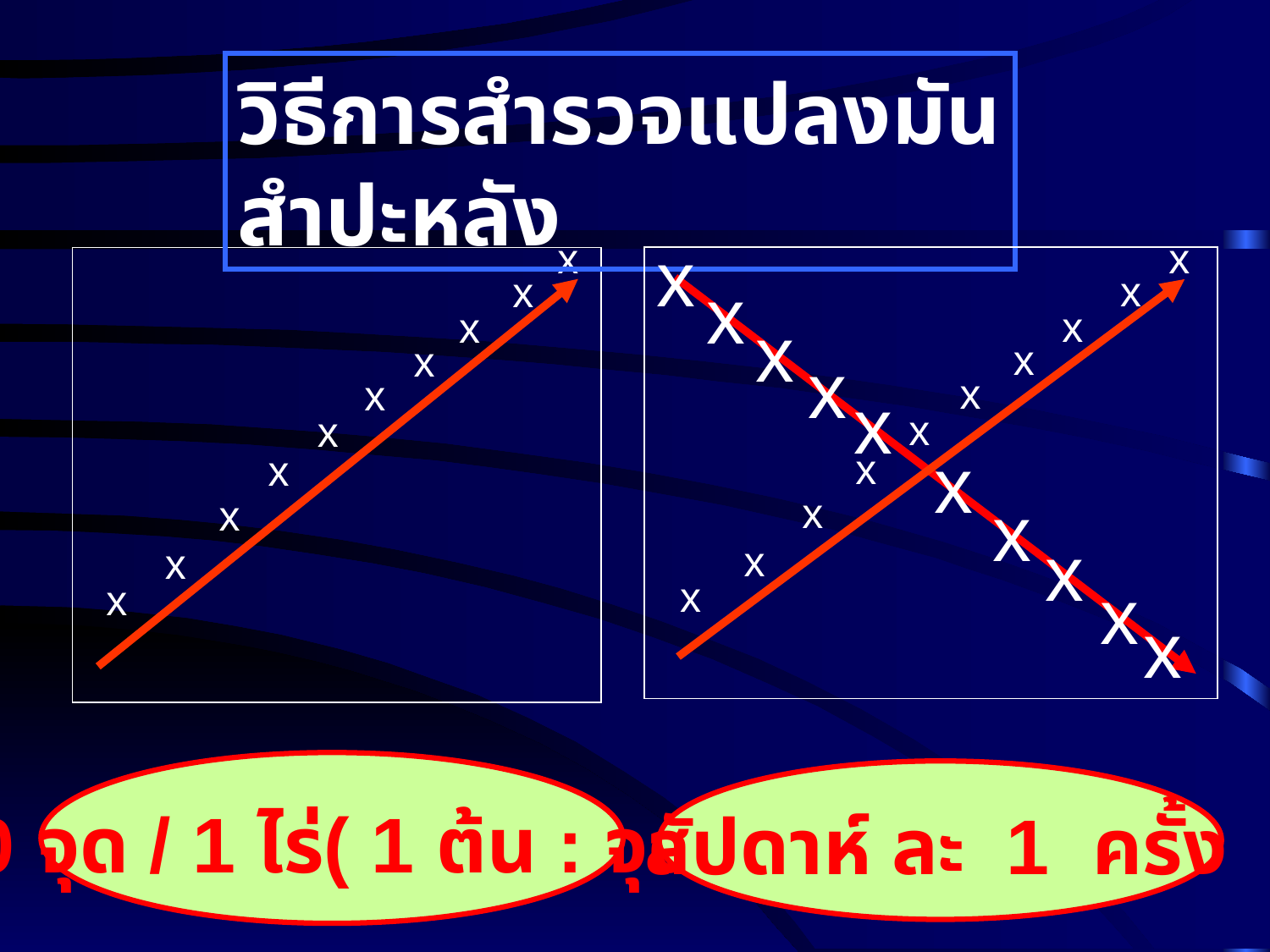

วิธีการสำรวจแปลงมันสำปะหลัง
x
x

x
x
x
x
x
x
x

x
x
x

x
x
x
x
x
x
x

x
x
x

x
x
x
x
x
x
x
x

  10 จุด / 1 ไร่( 1 ต้น : จุด )
  สัปดาห์ ละ  1  ครั้ง